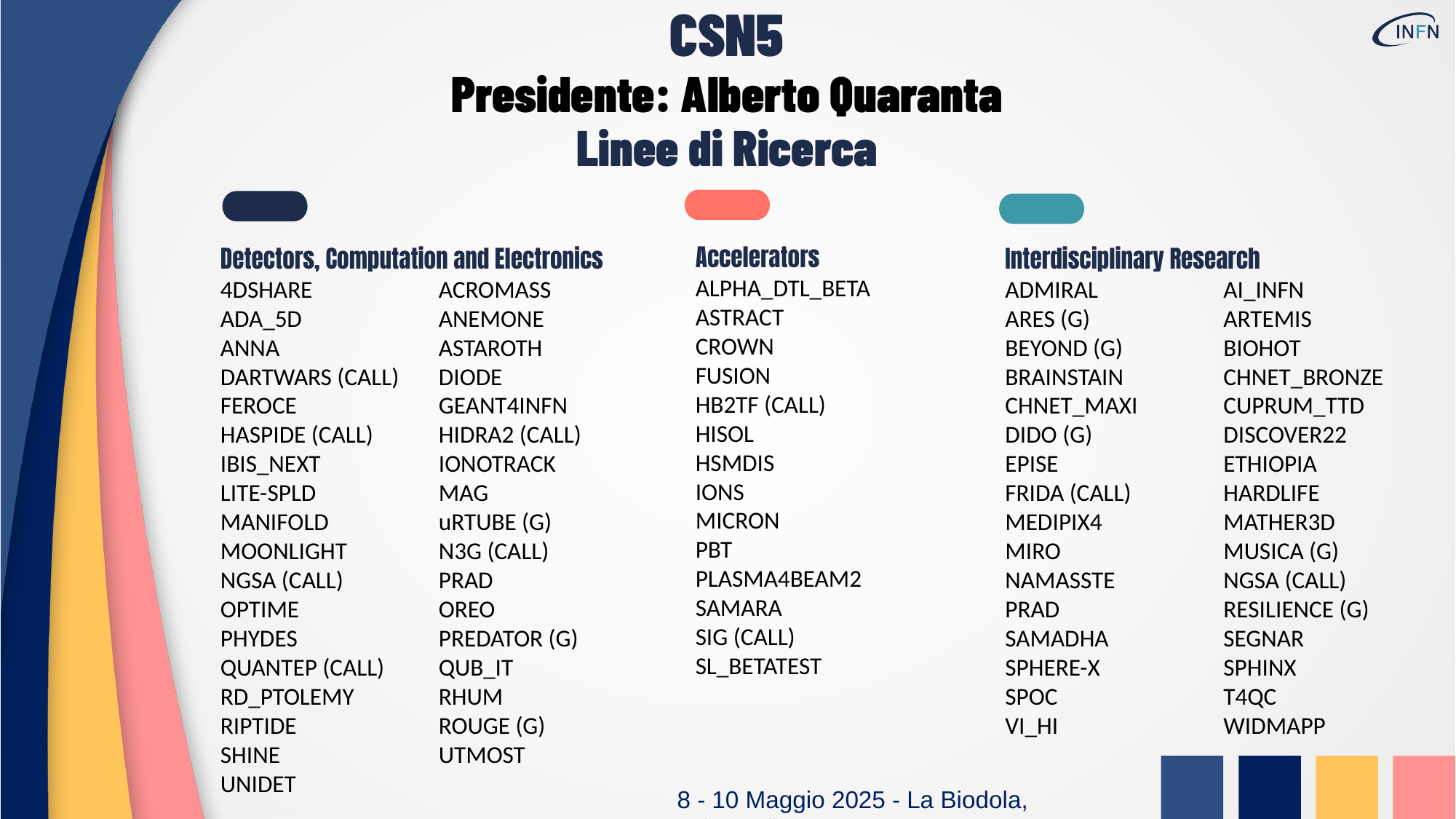

CSN5
Presidente: Alberto Quaranta
Linee di Ricerca

Accelerators
ALPHA_DTL_BETA
ASTRACT
CROWN
FUSION
HB2TF (CALL)
HISOL
HSMDIS
IONS
MICRON
PBT
PLASMA4BEAM2
SAMARA
SIG (CALL)
SL_BETATEST
Interdisciplinary Research
ADMIRAL		AI_INFN
ARES (G)		ARTEMIS
BEYOND (G)	BIOHOT
BRAINSTAIN	CHNET_BRONZE
CHNET_MAXI	CUPRUM_TTD
DIDO (G)		DISCOVER22
EPISE		ETHIOPIA
FRIDA (CALL)	HARDLIFE
MEDIPIX4		MATHER3D
MIRO		MUSICA (G) NAMASSTE	NGSA (CALL)
PRAD		RESILIENCE (G) SAMADHA		SEGNAR
SPHERE-X		SPHINX
SPOC		T4QC
VI_HI		WIDMAPP

Detectors, Computation and Electronics
4DSHARE		ACROMASS
ADA_5D		ANEMONE
ANNA		ASTAROTH
DARTWARS (CALL)	DIODE
FEROCE		GEANT4INFN
HASPIDE (CALL)	HIDRA2 (CALL)
IBIS_NEXT		IONOTRACK
LITE-SPLD		MAG
MANIFOLD		uRTUBE (G)
MOONLIGHT	N3G (CALL)
NGSA (CALL)	PRAD
OPTIME		OREO
PHYDES		PREDATOR (G)
QUANTEP (CALL)	QUB_IT
RD_PTOLEMY	RHUM
RIPTIDE		ROUGE (G)
SHINE		UTMOST
UNIDET